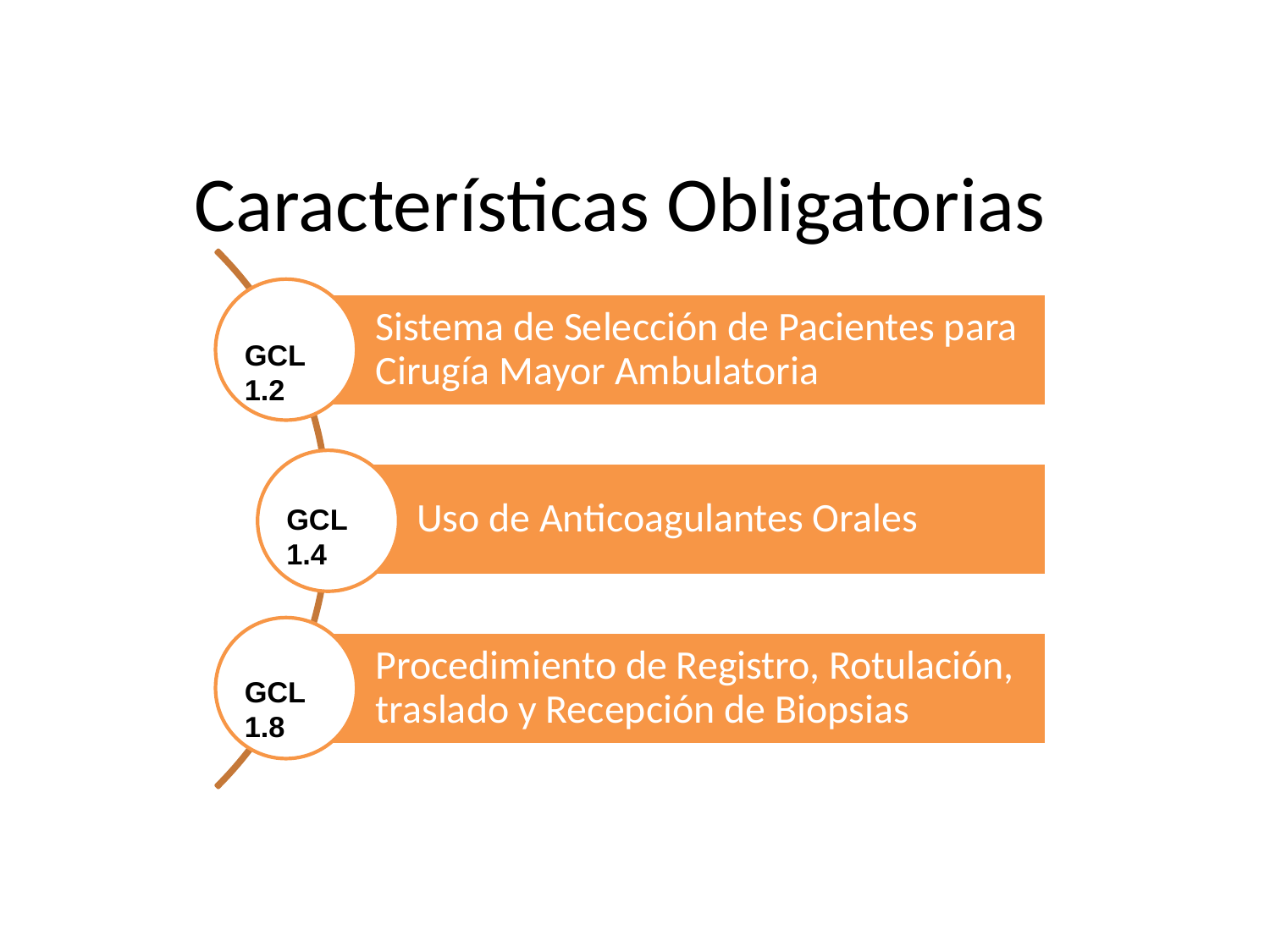

# Características Obligatorias
Sistema de Selección de Pacientes para Cirugía Mayor Ambulatoria
Uso de Anticoagulantes Orales
Procedimiento de Registro, Rotulación, traslado y Recepción de Biopsias
GCL 1.2
GCL 1.4
GCL 1.8